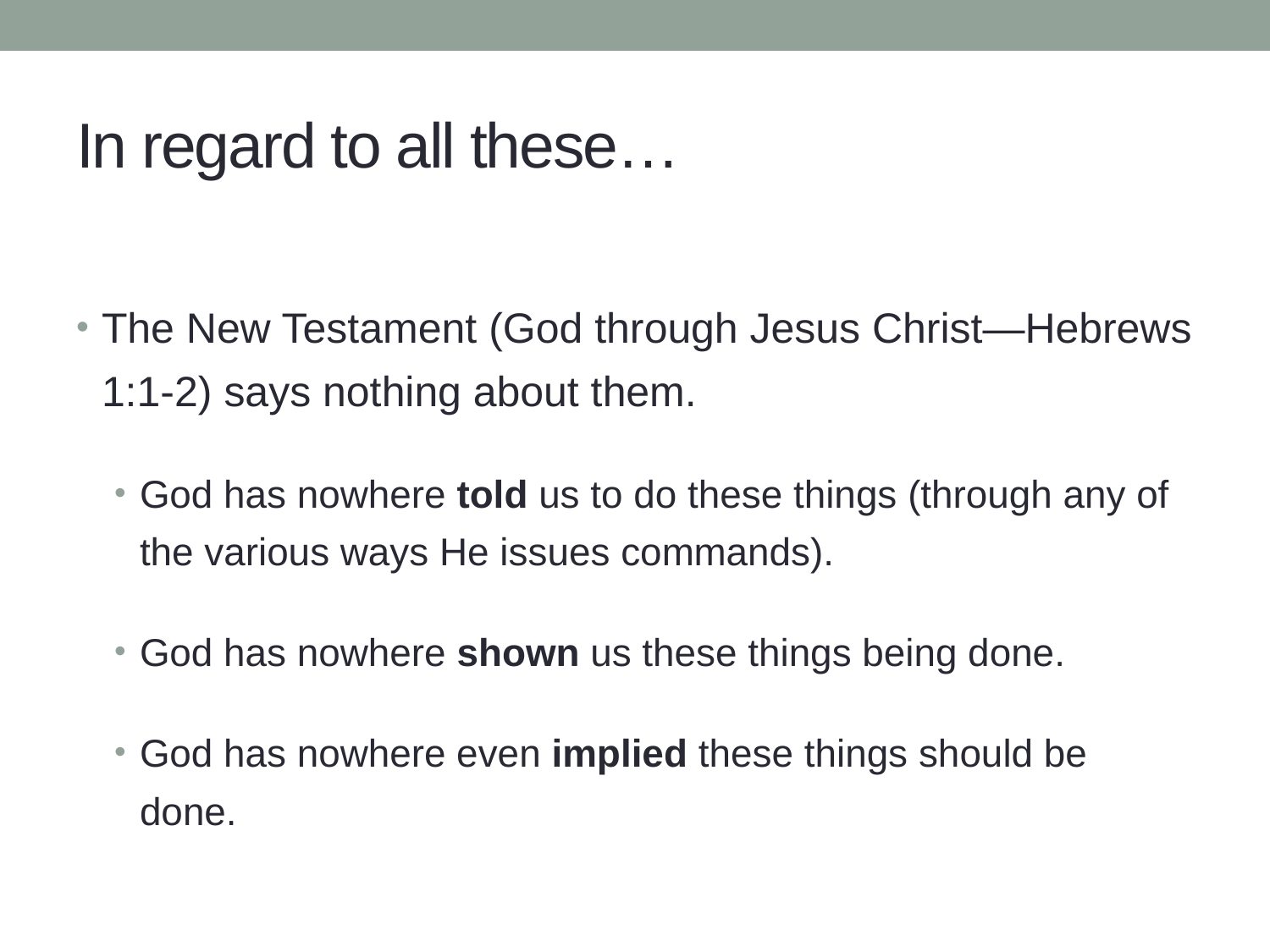

# In regard to all these…
The New Testament (God through Jesus Christ—Hebrews 1:1-2) says nothing about them.
God has nowhere told us to do these things (through any of the various ways He issues commands).
God has nowhere shown us these things being done.
God has nowhere even implied these things should be done.